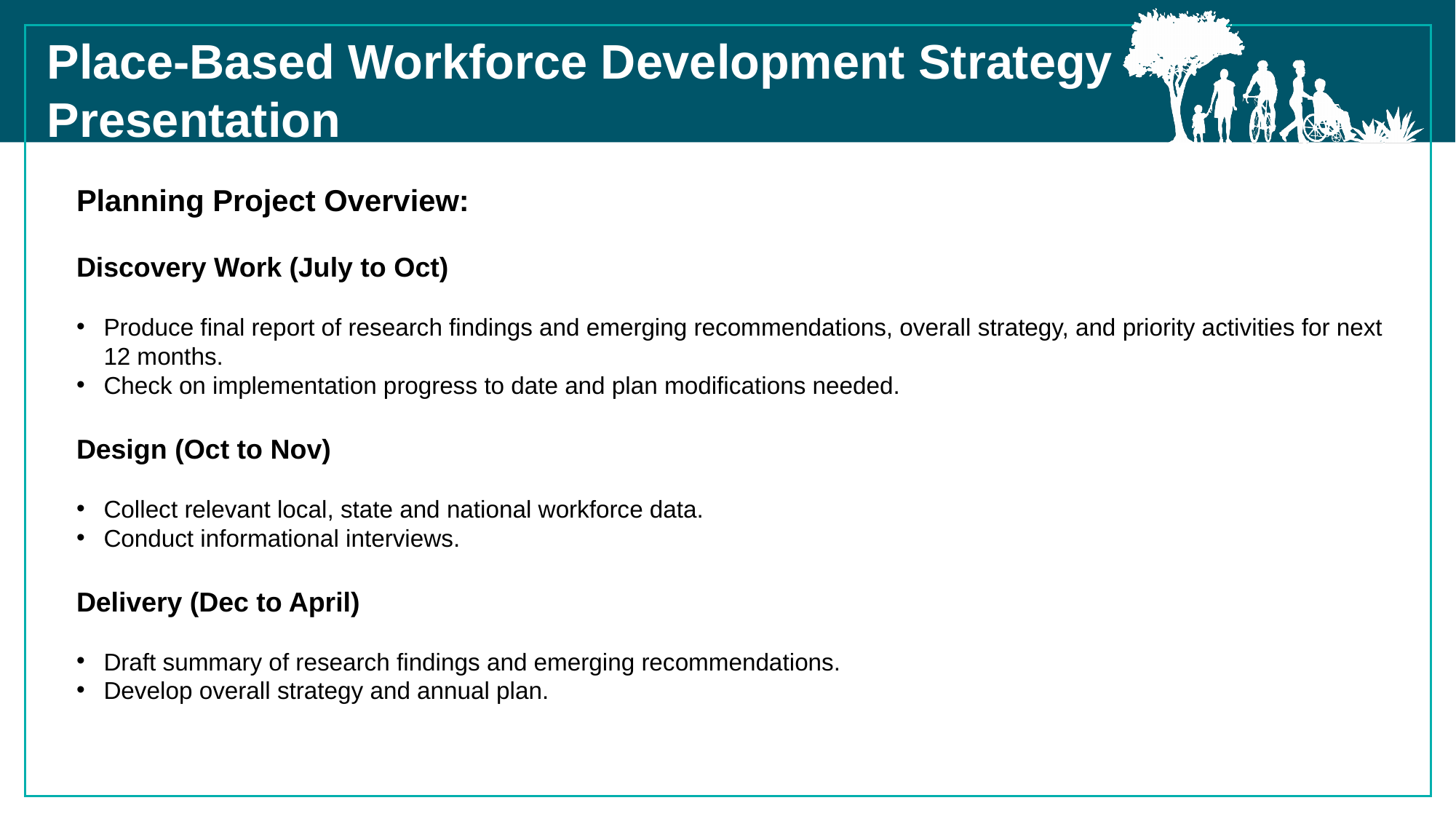

Place-Based Workforce Development Strategy Presentation
Planning Project Overview:

Discovery Work (July to Oct)

Produce final report of research findings and emerging recommendations, overall strategy, and priority activities for next 12 months.
Check on implementation progress to date and plan modifications needed.

Design (Oct to Nov)

Collect relevant local, state and national workforce data.
Conduct informational interviews.

Delivery (Dec to April)

Draft summary of research findings and emerging recommendations.
Develop overall strategy and annual plan.